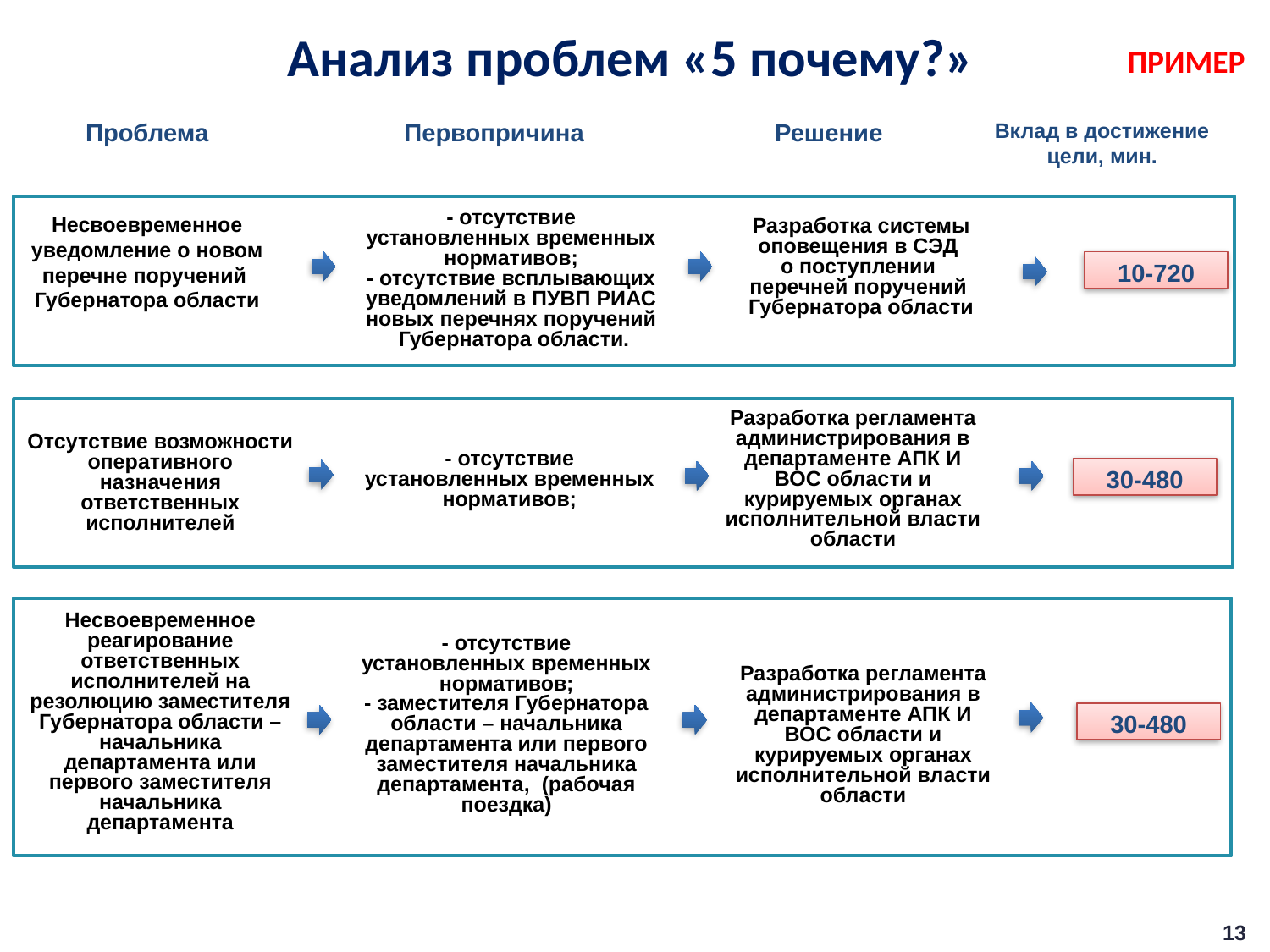

Анализ проблем «5 почему?»
ПРИМЕР
Проблема
Первопричина
Решение
Вклад в достижение цели, мин.

- отсутствие установленных временных нормативов;
- отсутствие всплывающих уведомлений в ПУВП РИАС новых перечнях поручений  Губернатора области.
Несвоевременное уведомление о новом перечне поручений  Губернатора области
Разработка системы оповещения в СЭД
о поступлении
перечней поручений
Губернатора области

10-720

Разработка регламента администрирования в департаменте АПК И ВОС области и курируемых органах исполнительной власти области

Отсутствие возможности оперативного назначения ответственных исполнителей
- отсутствие установленных временных нормативов;
30-480

Несвоевременное реагирование ответственных исполнителей на резолюцию заместителя Губернатора области – начальника департамента или первого заместителя начальника департамента

- отсутствие установленных временных нормативов;
- заместителя Губернатора области – начальника департамента или первого заместителя начальника департамента,  (рабочая поездка)
Разработка регламента администрирования в департаменте АПК И ВОС области и курируемых органах исполнительной власти области

30-480

13